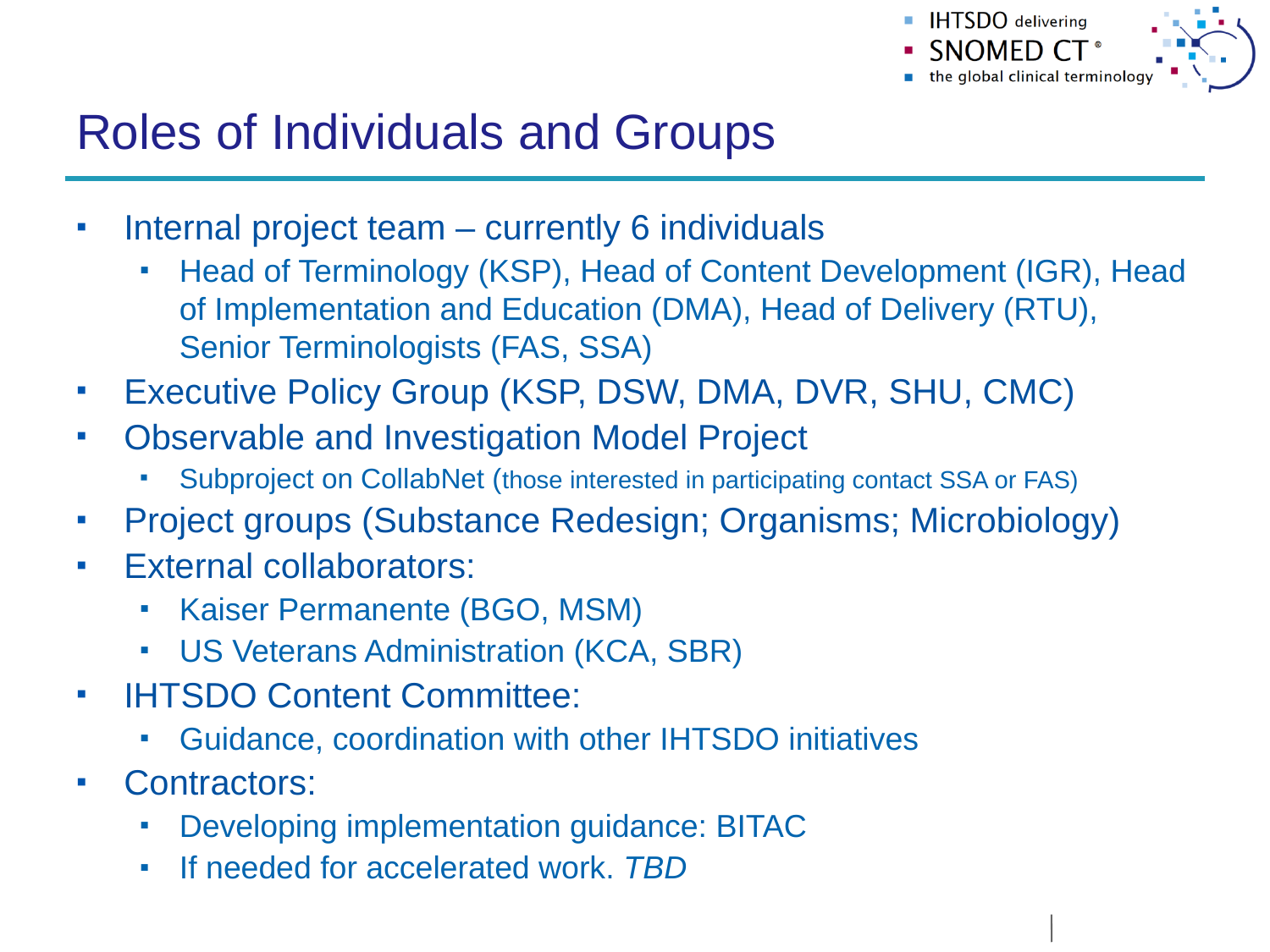

# Roles of Individuals and Groups
Internal project team – currently 6 individuals
Head of Terminology (KSP), Head of Content Development (IGR), Head of Implementation and Education (DMA), Head of Delivery (RTU), Senior Terminologists (FAS, SSA)
Executive Policy Group (KSP, DSW, DMA, DVR, SHU, CMC)
Observable and Investigation Model Project
Subproject on CollabNet (those interested in participating contact SSA or FAS)
Project groups (Substance Redesign; Organisms; Microbiology)
External collaborators:
Kaiser Permanente (BGO, MSM)
US Veterans Administration (KCA, SBR)
IHTSDO Content Committee:
Guidance, coordination with other IHTSDO initiatives
Contractors:
Developing implementation guidance: BITAC
If needed for accelerated work. TBD